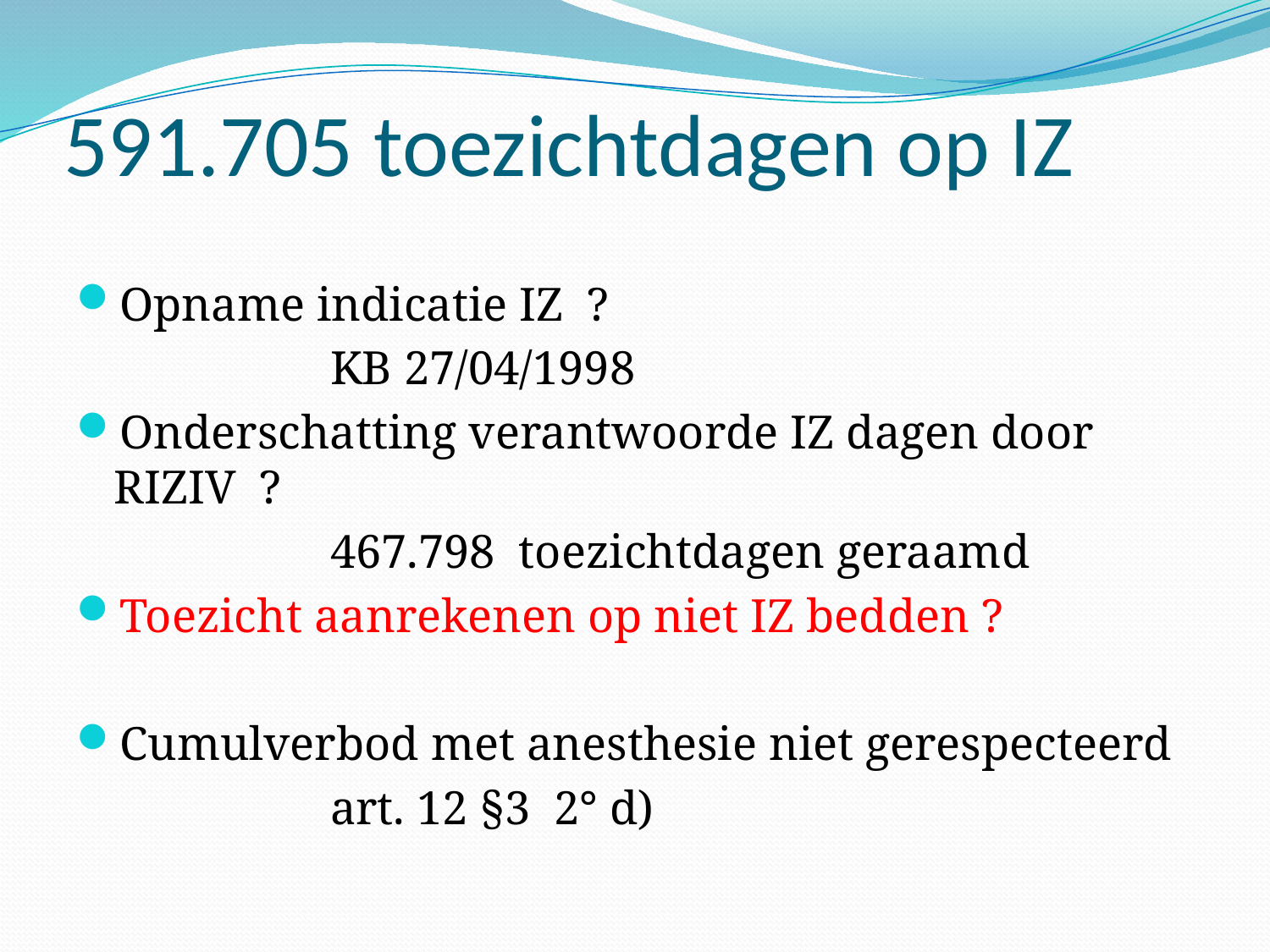

# 591.705 toezichtdagen op IZ
Opname indicatie IZ  ?
		KB 27/04/1998
Onderschatting verantwoorde IZ dagen door RIZIV  ?
		467.798  toezichtdagen geraamd
Toezicht aanrekenen op niet IZ bedden ?

Cumulverbod met anesthesie niet gerespecteerd
		art. 12 §3  2° d)